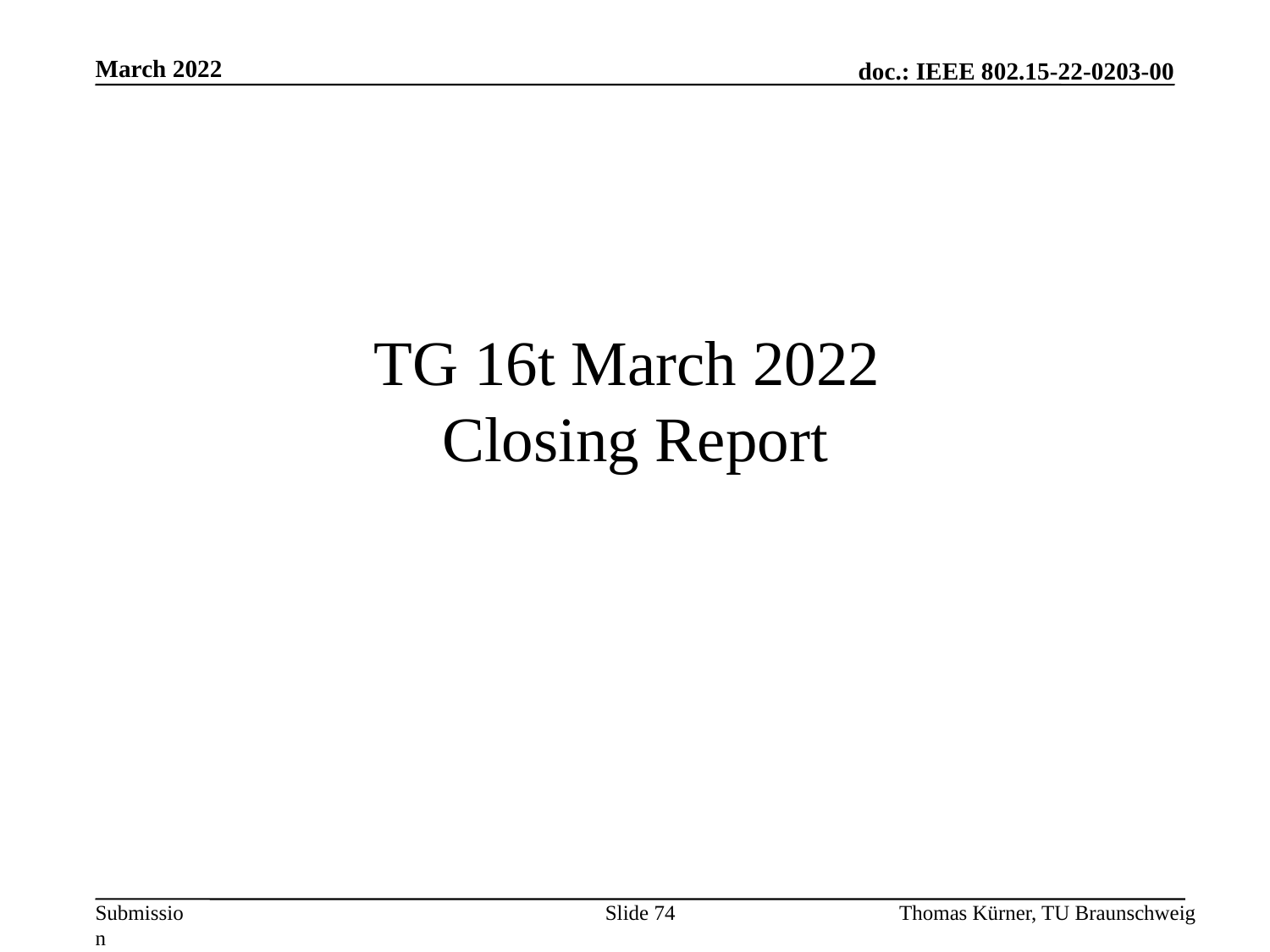

March 2022
# TG 16t March 2022 Closing Report

Slide 74
Thomas Kürner, TU Braunschweig